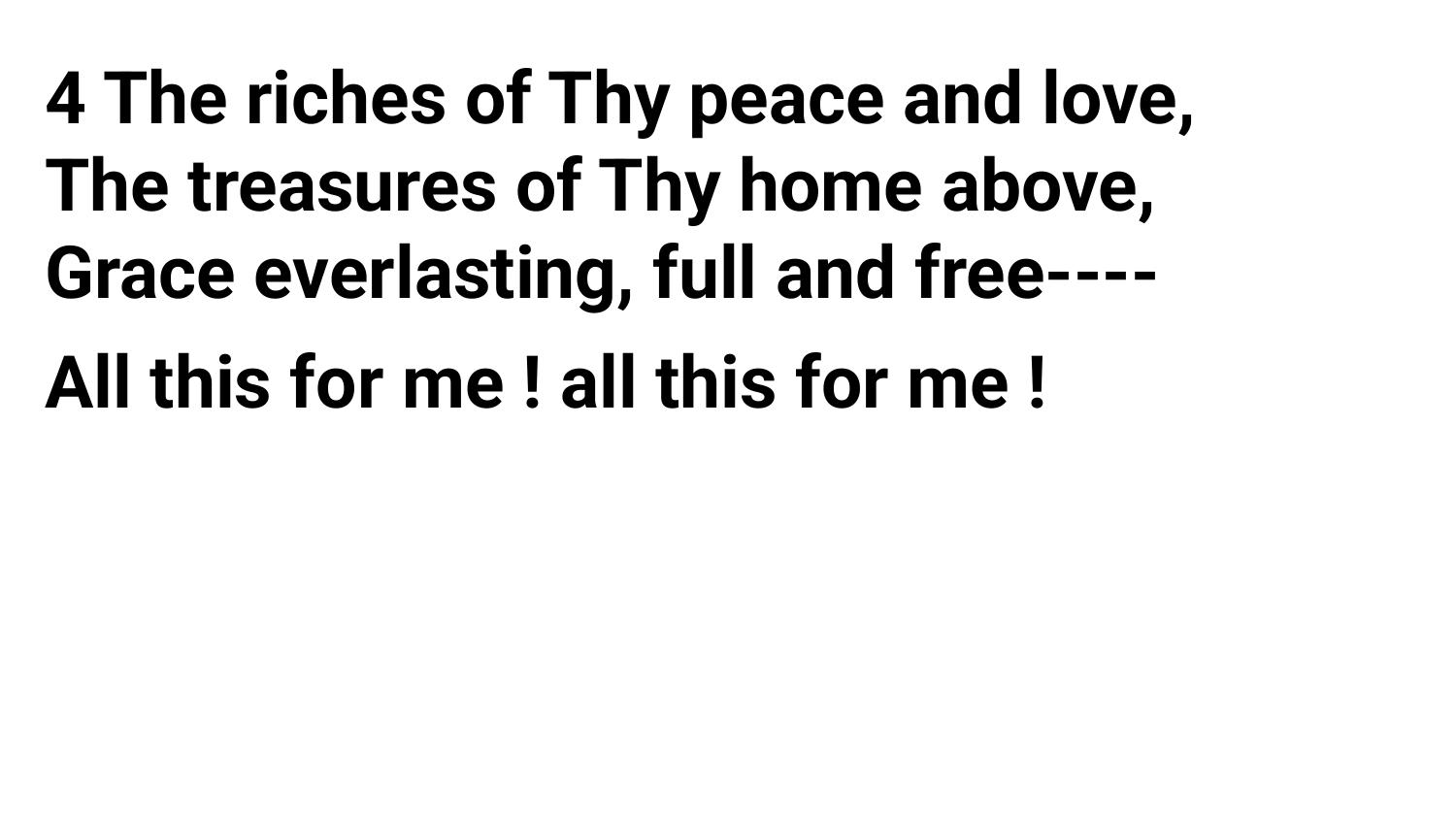

4 The riches of Thy peace and love,
The treasures of Thy home above,
Grace everlasting, full and free----
All this for me ! all this for me !